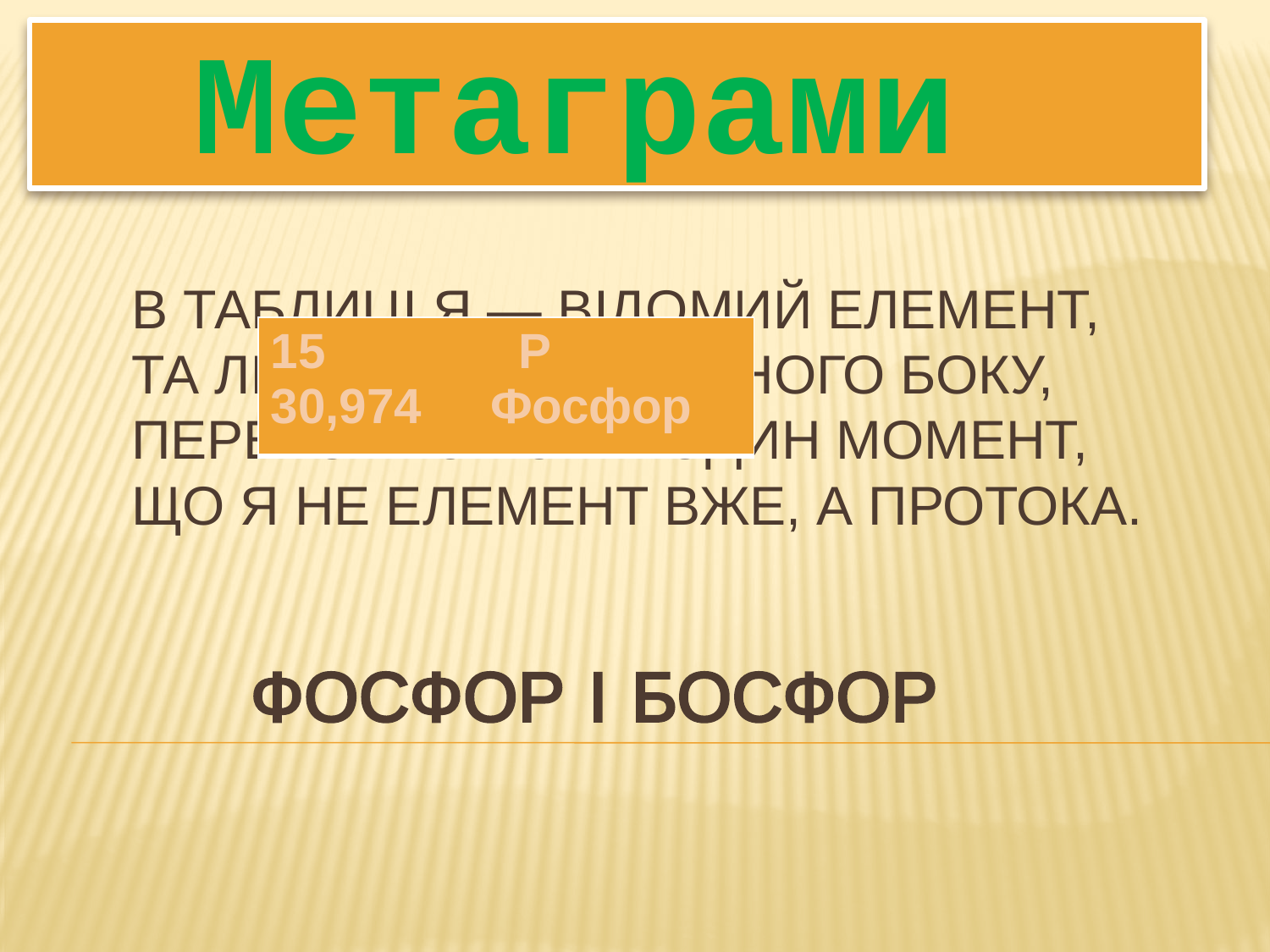

Метаграми
# В таблиці я ― відомий елемент, Та літеру зміни з одного боку, Переконаєшся в один момент, Що я не елемент вже, а протока.
| 15 P 30,974 Фосфор |
| --- |
Фосфор і Босфор